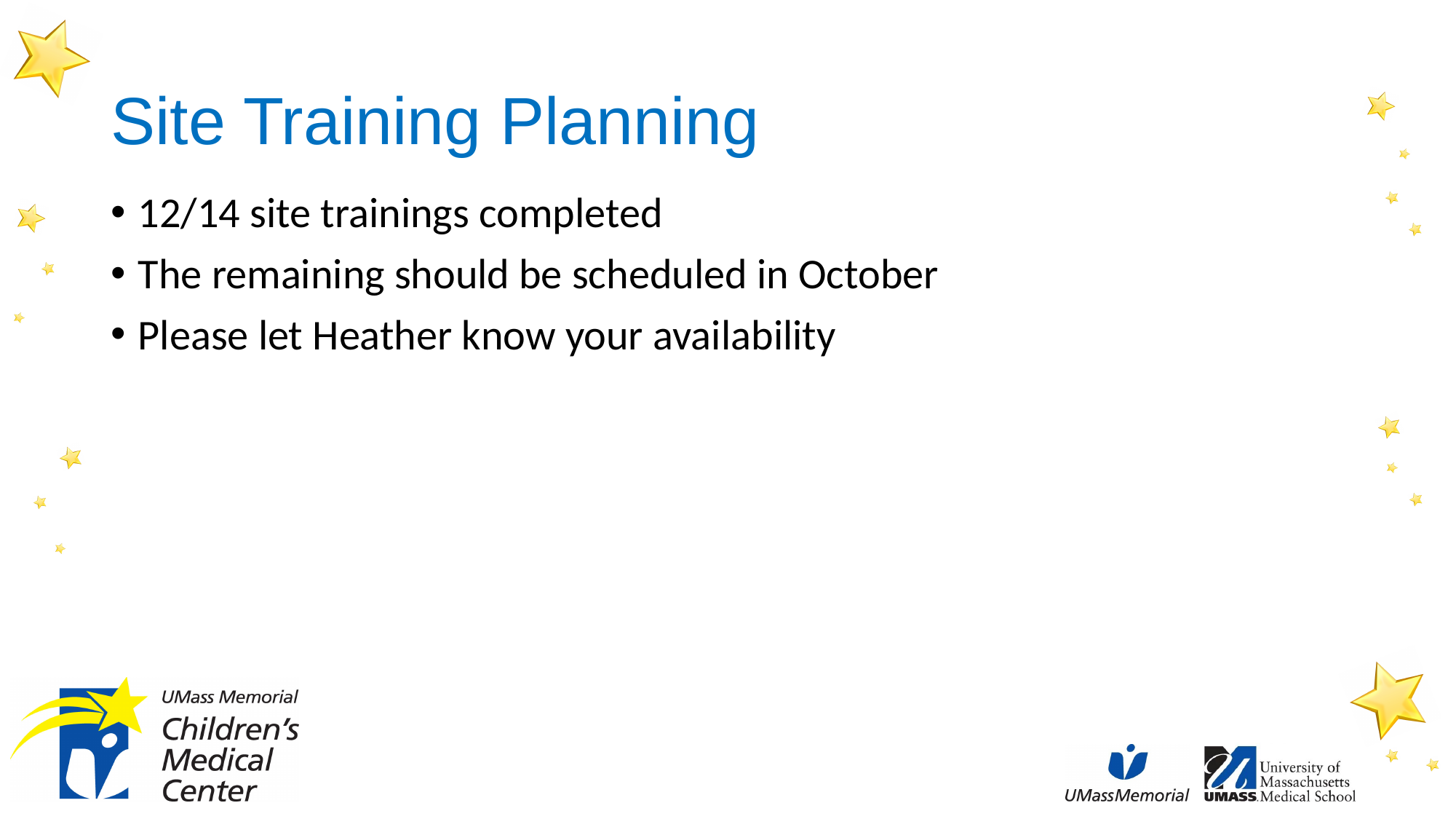

# Site Training Planning
12/14 site trainings completed
The remaining should be scheduled in October
Please let Heather know your availability